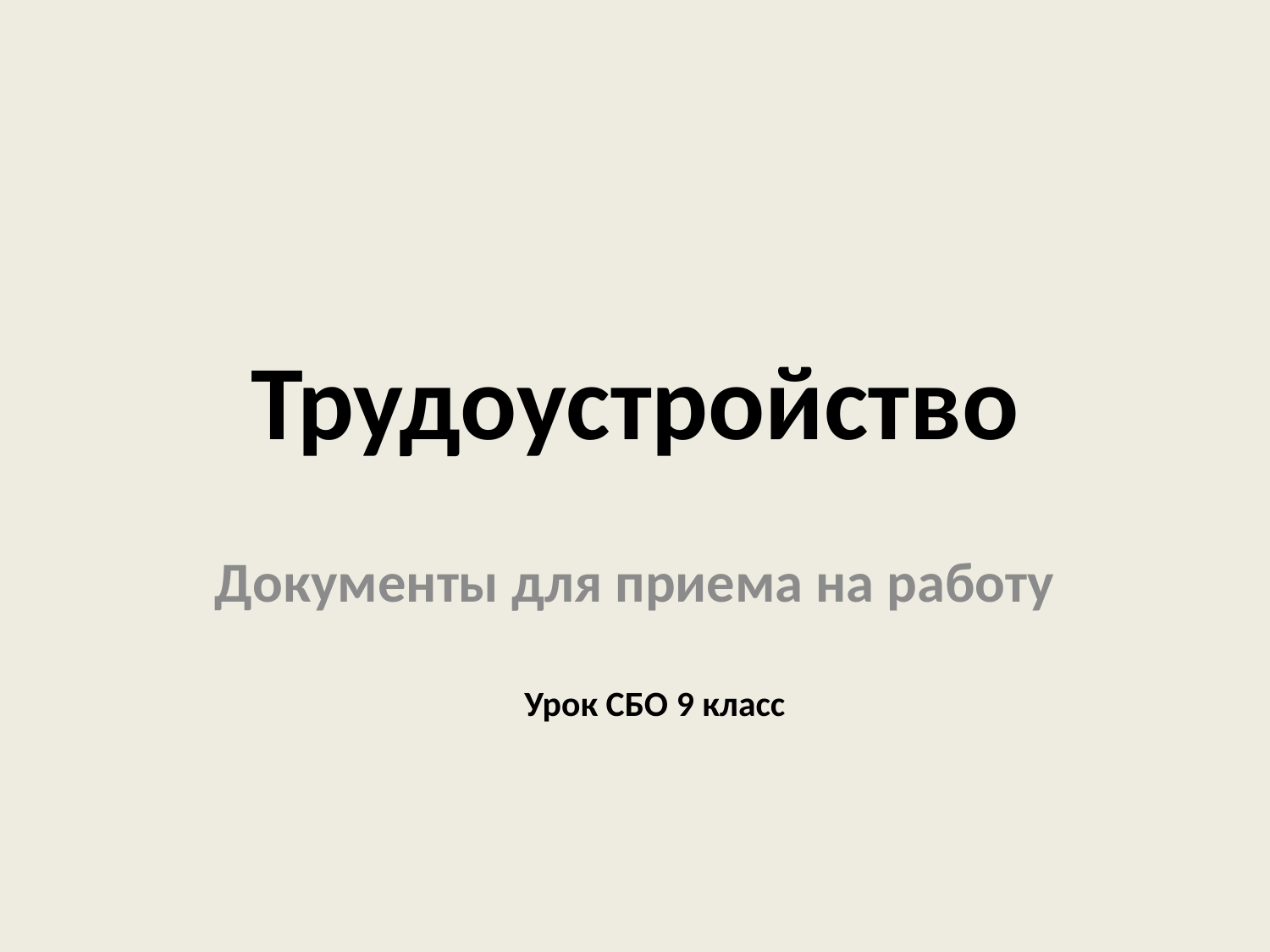

# Трудоустройство
Документы для приема на работу
Урок СБО 9 класс